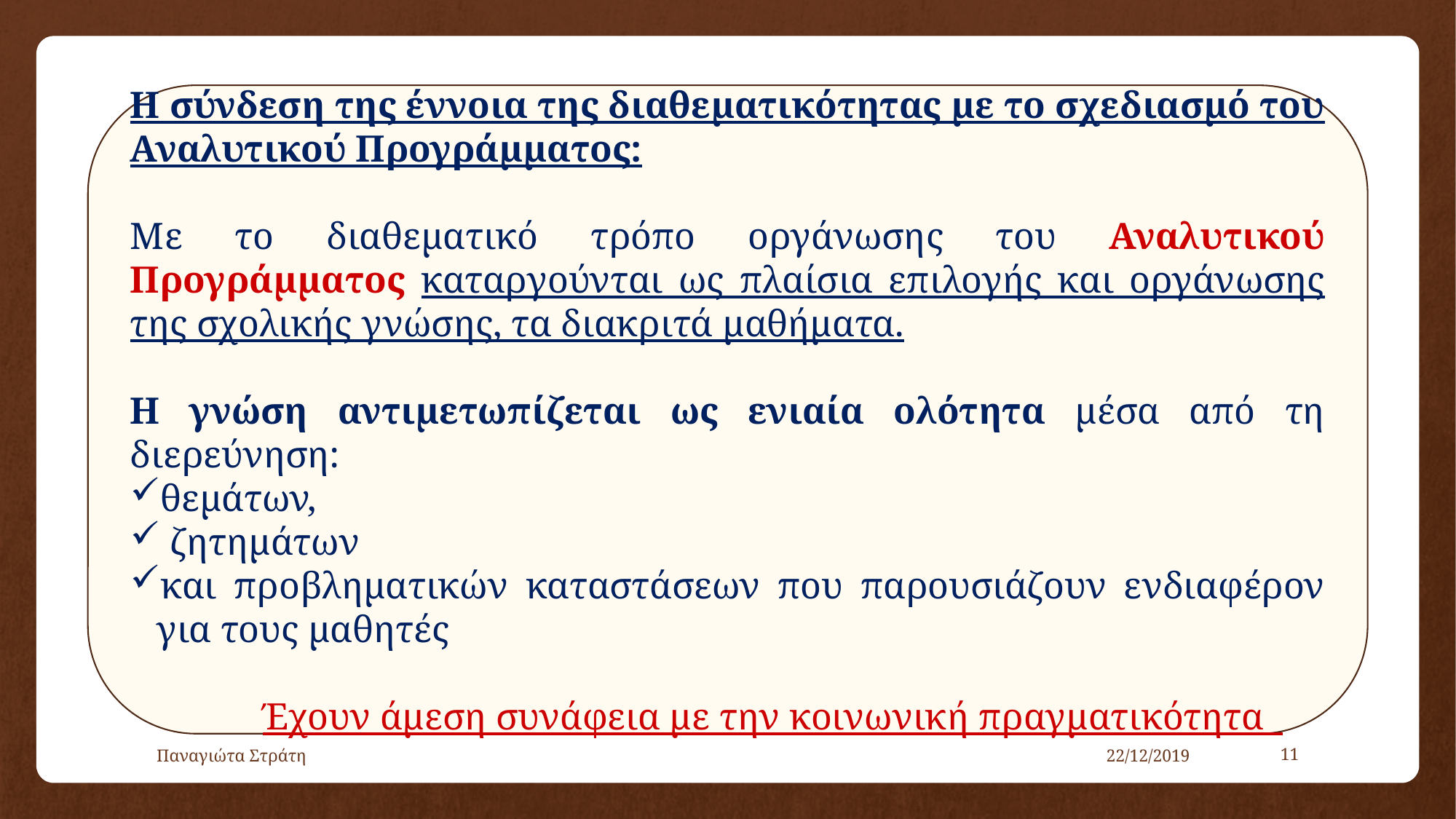

Η σύνδεση της έννοια της διαθεματικότητας με το σχεδιασμό του Αναλυτικού Προγράμματος:

Με το διαθεματικό τρόπο οργάνωσης του Αναλυτικού Προγράμματος καταργούνται ως πλαίσια επιλογής και οργάνωσης της σχολικής γνώσης, τα διακριτά μαθήματα.

Η γνώση αντιμετωπίζεται ως ενιαία ολότητα μέσα από τη διερεύνηση:
θεμάτων,
 ζητημάτων
και προβληματικών καταστάσεων που παρουσιάζουν ενδιαφέρον για τους μαθητές

              Έχουν άμεση συνάφεια με την κοινωνική πραγματικότητα
Παναγιώτα Στράτη
22/12/2019
11